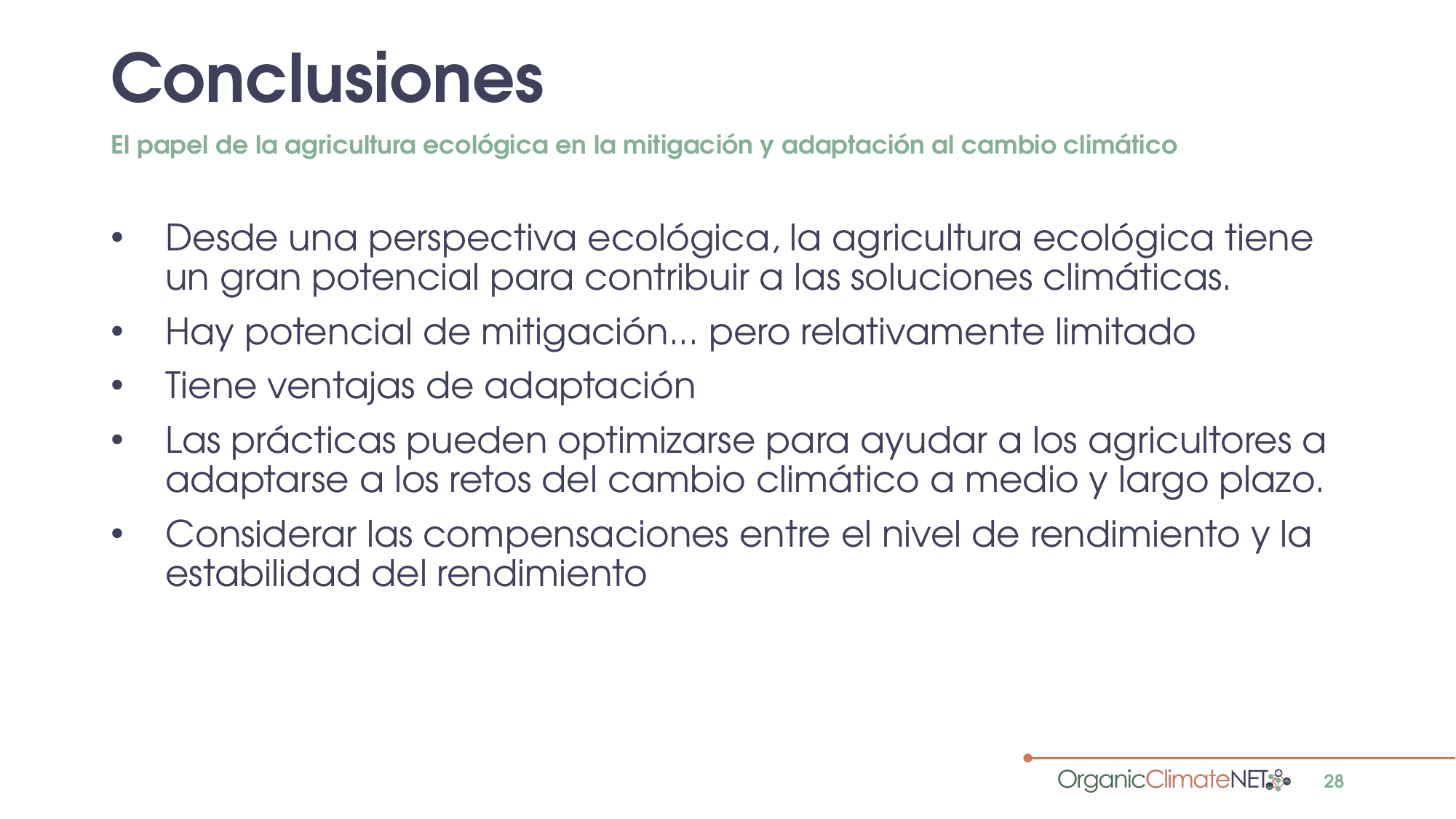

# Conclusiones
El papel de la agricultura ecológica en la mitigación y adaptación al cambio climático
Desde una perspectiva ecológica, la agricultura ecológica tiene un gran potencial para contribuir a las soluciones climáticas.
Hay potencial de mitigación... pero relativamente limitado
Tiene ventajas de adaptación
Las prácticas pueden optimizarse para ayudar a los agricultores a adaptarse a los retos del cambio climático a medio y largo plazo.
Considerar las compensaciones entre el nivel de rendimiento y la estabilidad del rendimiento
28